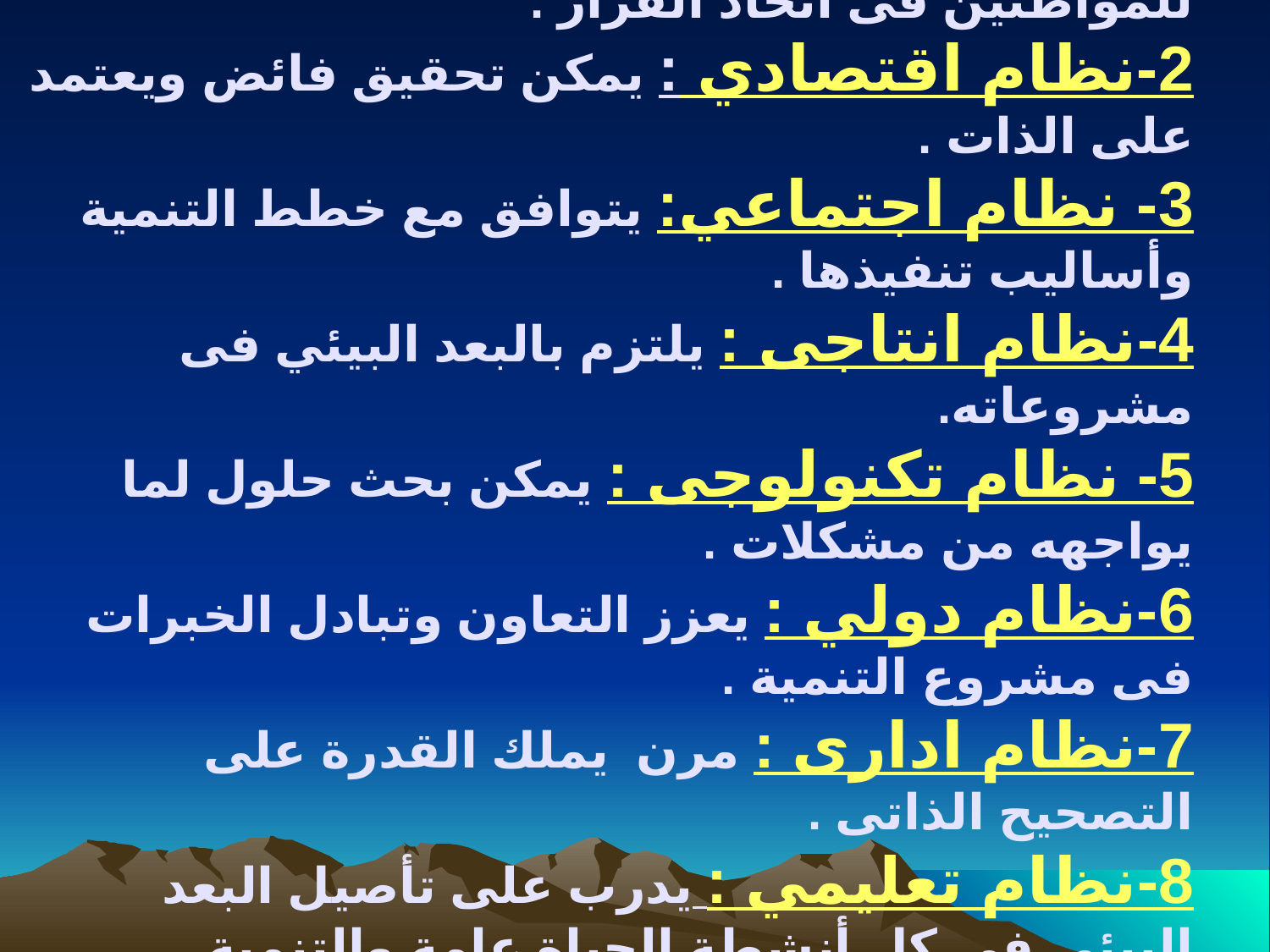

# يتطلب تحقيق تنمية مستدامة توافقاً منظومياً كما يلى :- 1-نظام سياسي : يضمن مشاركة فعالة للمواطنين فى اتخاذ القرار . 2-نظام اقتصادي : يمكن تحقيق فائض ويعتمد على الذات . 3- نظام اجتماعي: يتوافق مع خطط التنمية وأساليب تنفيذها . 4-نظام انتاجى : يلتزم بالبعد البيئي فى مشروعاته. 5- نظام تكنولوجى : يمكن بحث حلول لما يواجهه من مشكلات . 6-نظام دولي : يعزز التعاون وتبادل الخبرات فى مشروع التنمية . 7-نظام ادارى : مرن  يملك القدرة على التصحيح الذاتى . 8-نظام تعليمي : يدرب على تأصيل البعد البيئي فى كل أنشطة الحياة عامة والتنمية المستدامة خاصة . بحيث تعمل هذه النظم بشكل منظومي متناغم ومتزامن من أجل هدف رئيسى تنجح معاً فى تحقيقه .